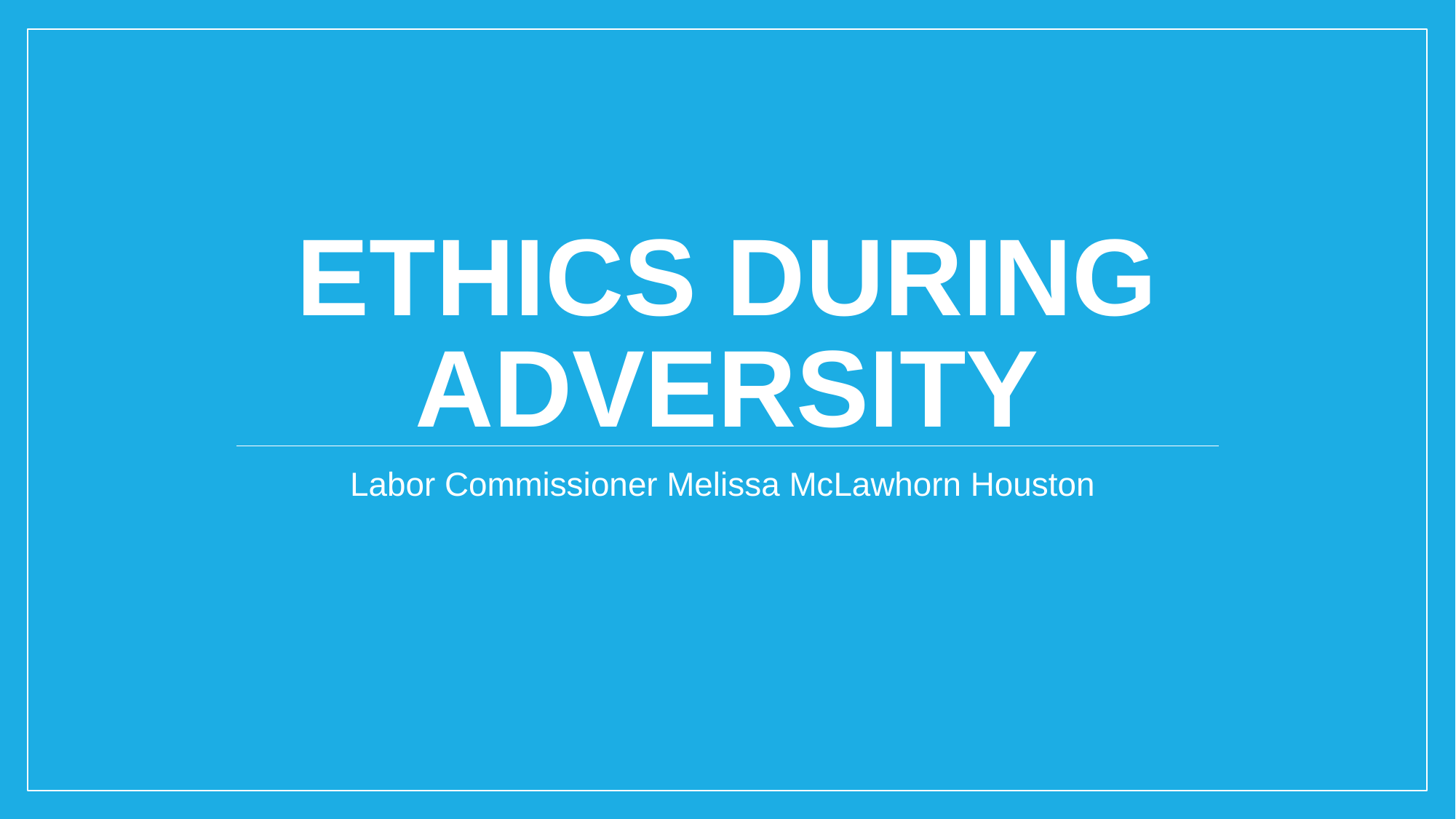

# ETHICS DURING ADVERSITY
Labor Commissioner Melissa McLawhorn Houston